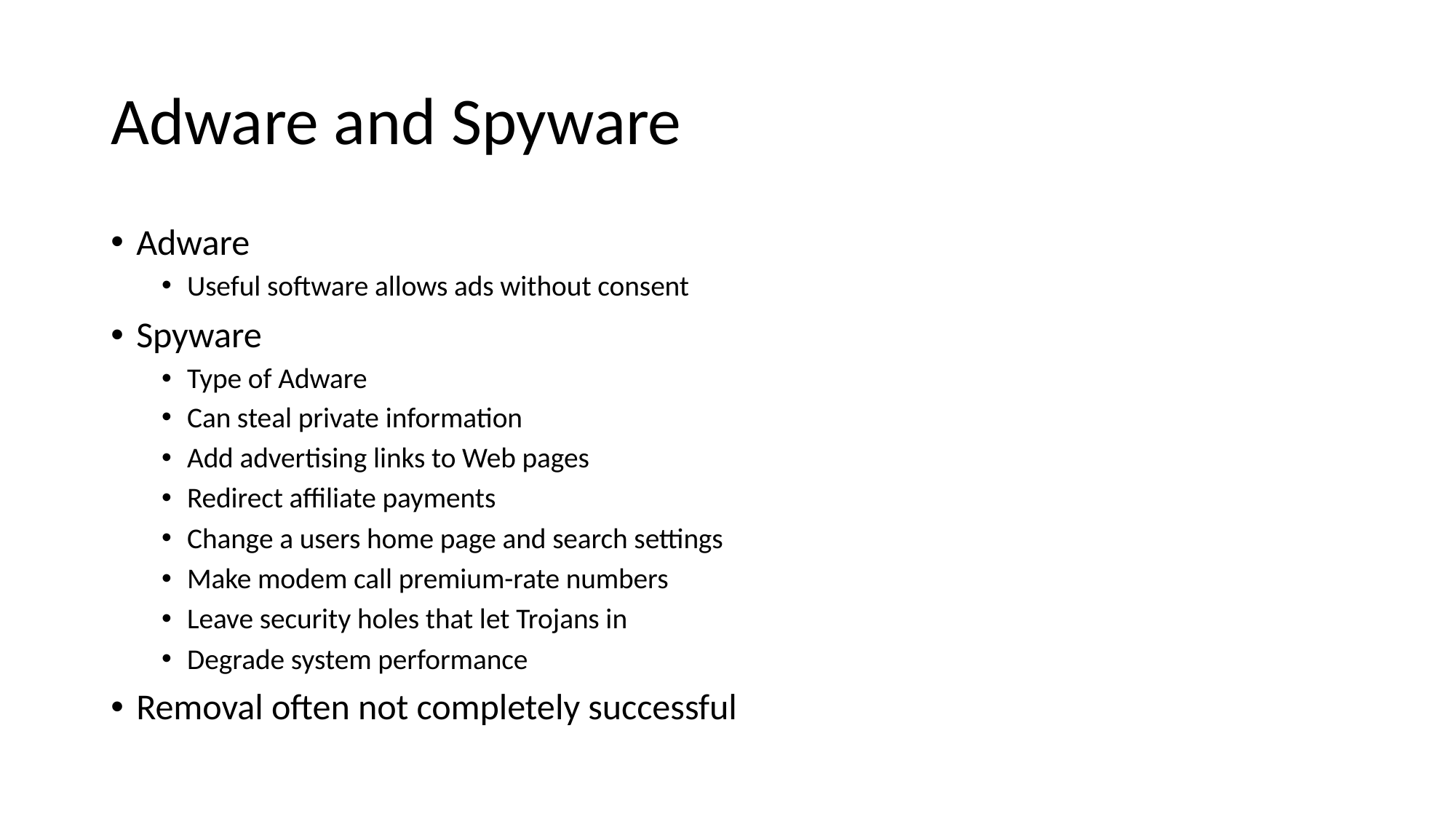

# Adware and Spyware
Adware
Useful software allows ads without consent
Spyware
Type of Adware
Can steal private information
Add advertising links to Web pages
Redirect affiliate payments
Change a users home page and search settings
Make modem call premium-rate numbers
Leave security holes that let Trojans in
Degrade system performance
Removal often not completely successful